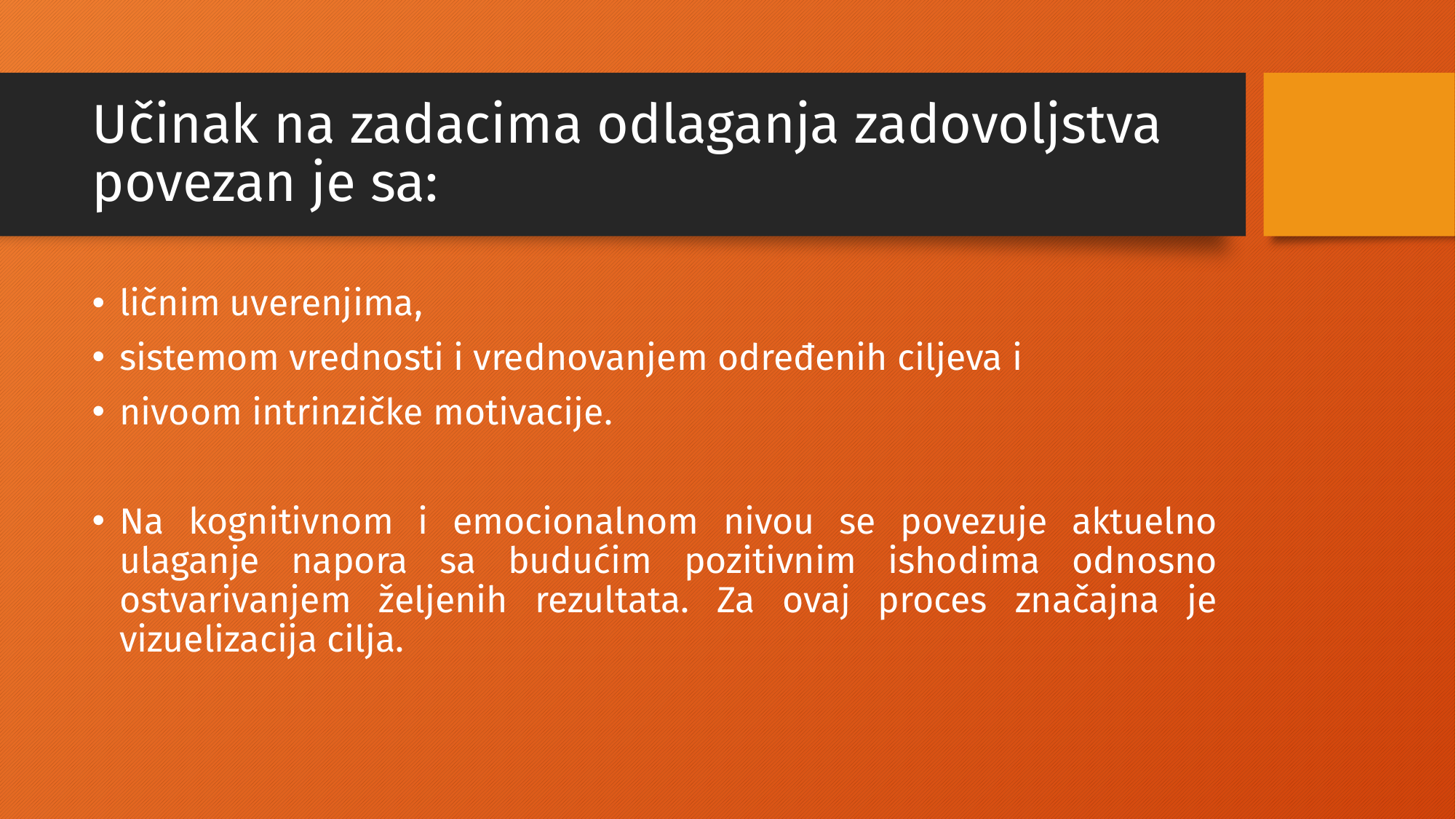

# Učinak na zadacima odlaganja zadovoljstva povezan je sa:
ličnim uverenjima,
sistemom vrednosti i vrednovanjem određenih ciljeva i
nivoom intrinzičke motivacije.

Na kognitivnom i emocionalnom nivou se povezuje aktuelno ulaganje napora sa budućim pozitivnim ishodima odnosno ostvarivanjem željenih rezultata. Za ovaj proces značajna je vizuelizacija cilja.